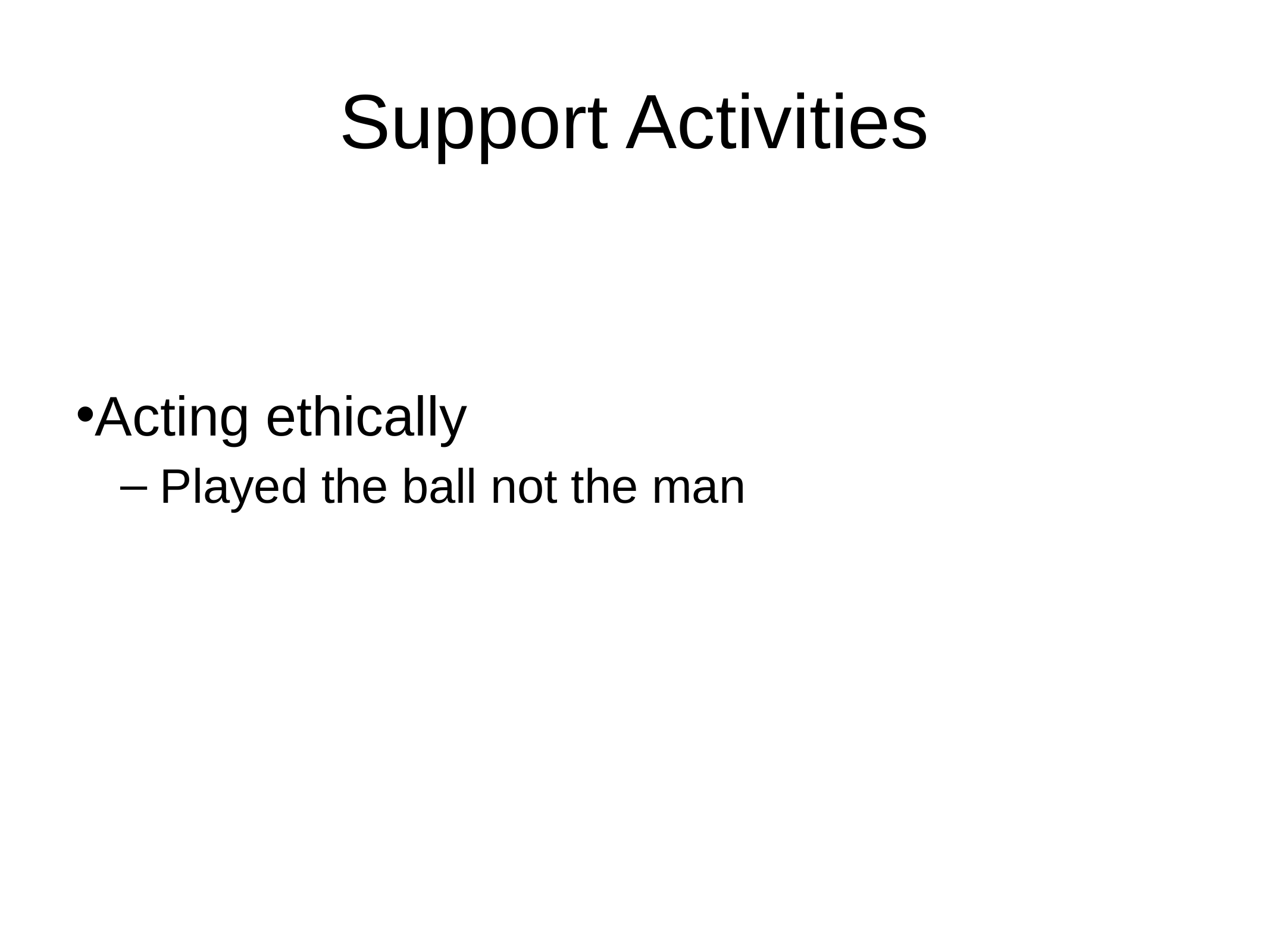

# Support Activities

Acting ethically
Played the ball not the man